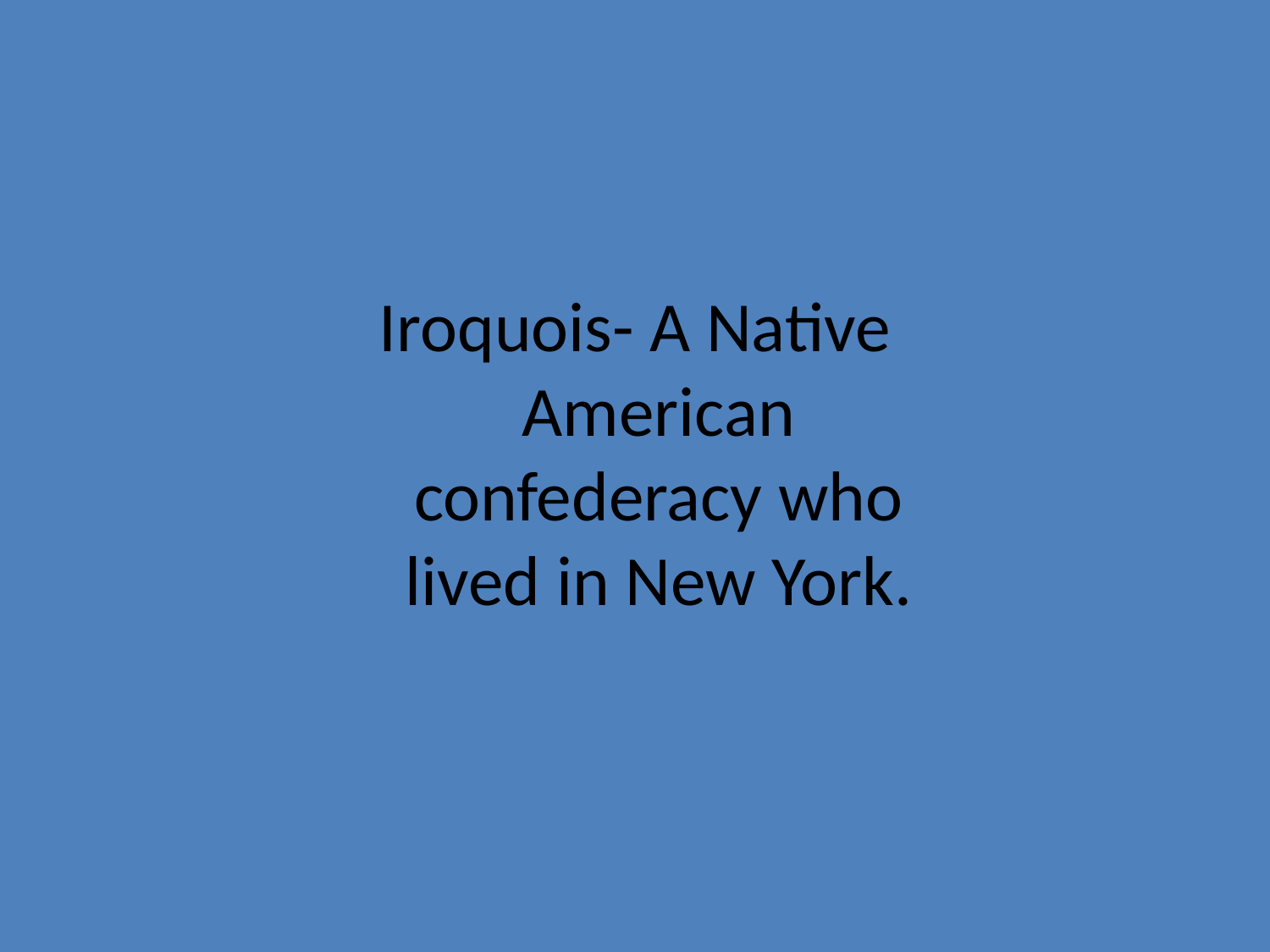

Iroquois- A Native American confederacy who lived in New York.